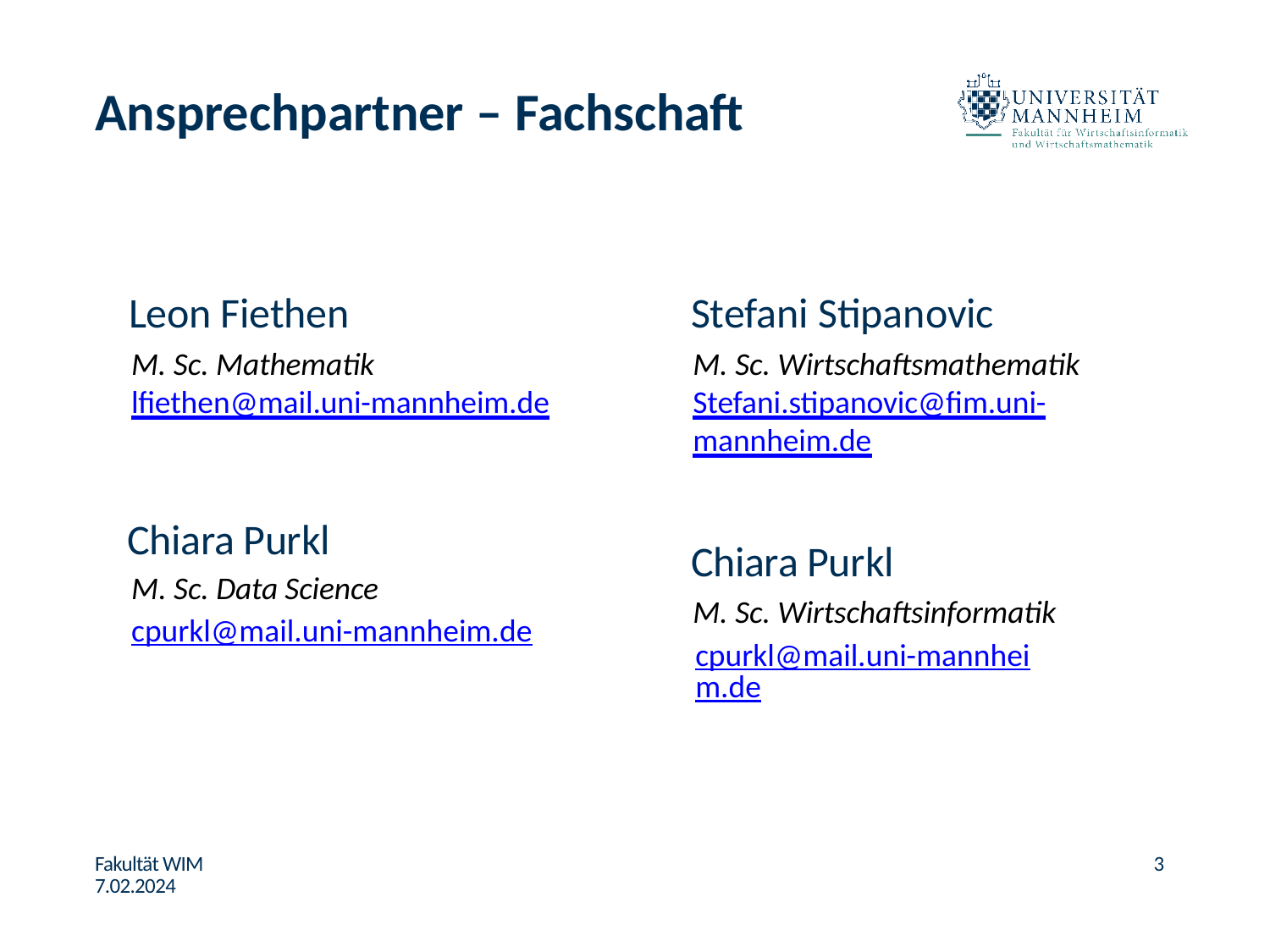

# Ansprechpartner – Fachschaft
Leon Fiethen
M. Sc. Mathematik
lfiethen@mail.uni-mannheim.de

Chiara Purkl
M. Sc. Data Science
cpurkl@mail.uni-mannheim.de

Stefani Stipanovic
M. Sc. Wirtschaftsmathematik
Stefani.stipanovic@fim.uni-mannheim.de

Chiara Purkl
M. Sc. Wirtschaftsinformatik
cpurkl@mail.uni-mannheim.de

Fakultät WIM 7.02.2024
3